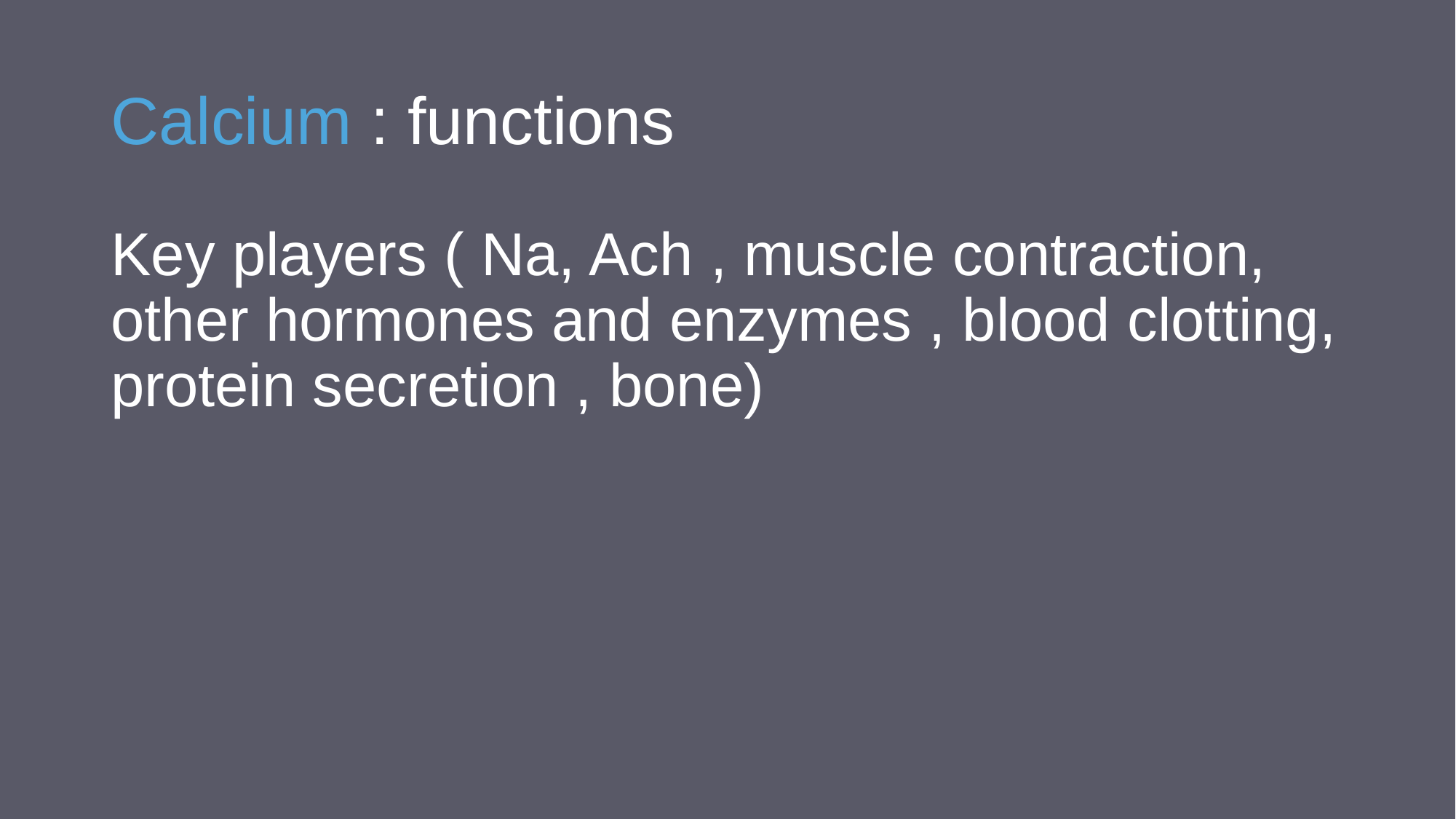

# Calcium : functions
Key players ( Na, Ach , muscle contraction, other hormones and enzymes , blood clotting, protein secretion , bone)